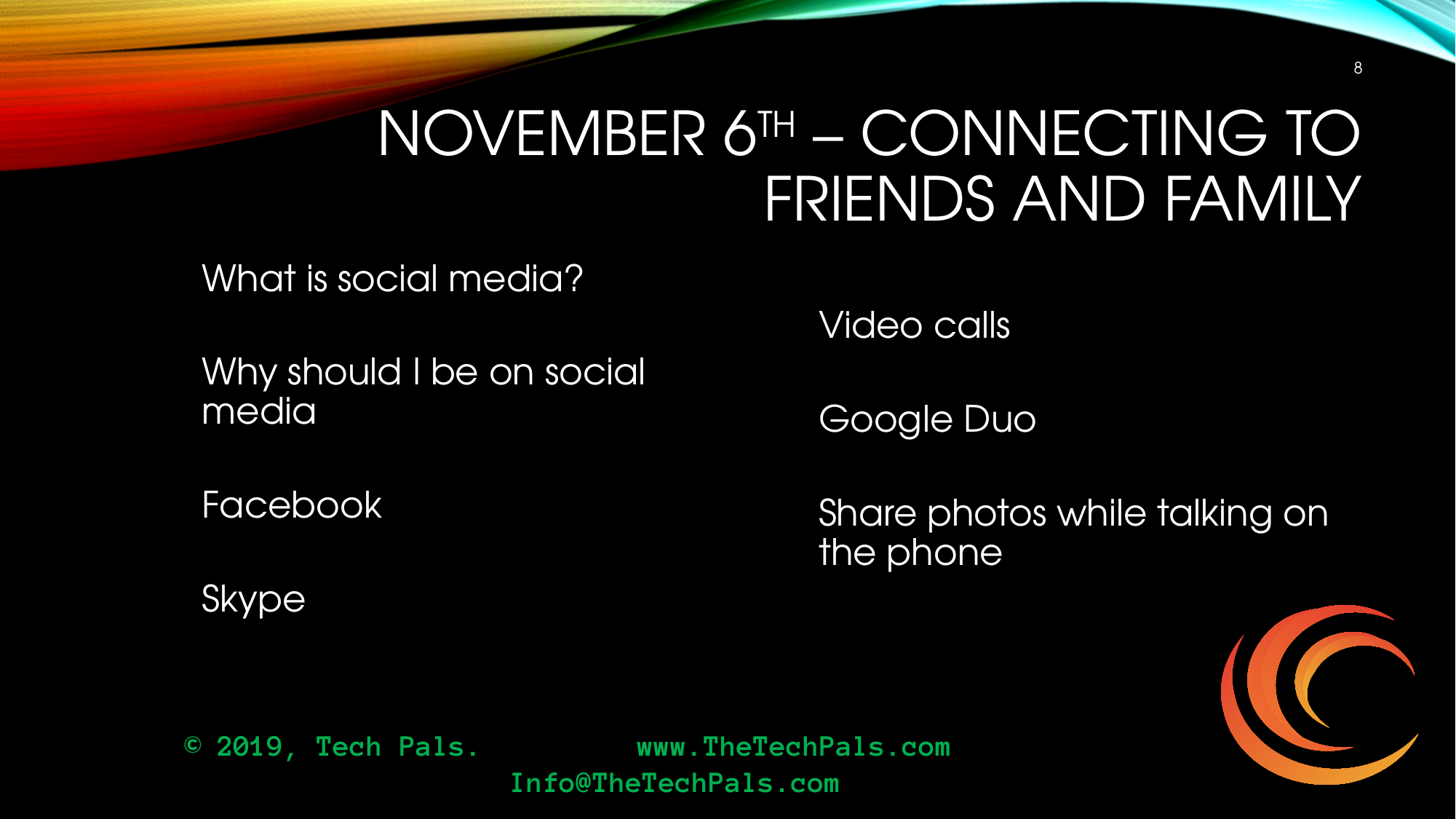

8
# November 6th – Connecting to friends and family

What is social media?

Why should I be on social media

Facebook

Skype

Video calls

Google Duo

Share photos while talking on the phone

© 2019, Tech Pals. 		 www.TheTechPals.com 		Info@TheTechPals.com